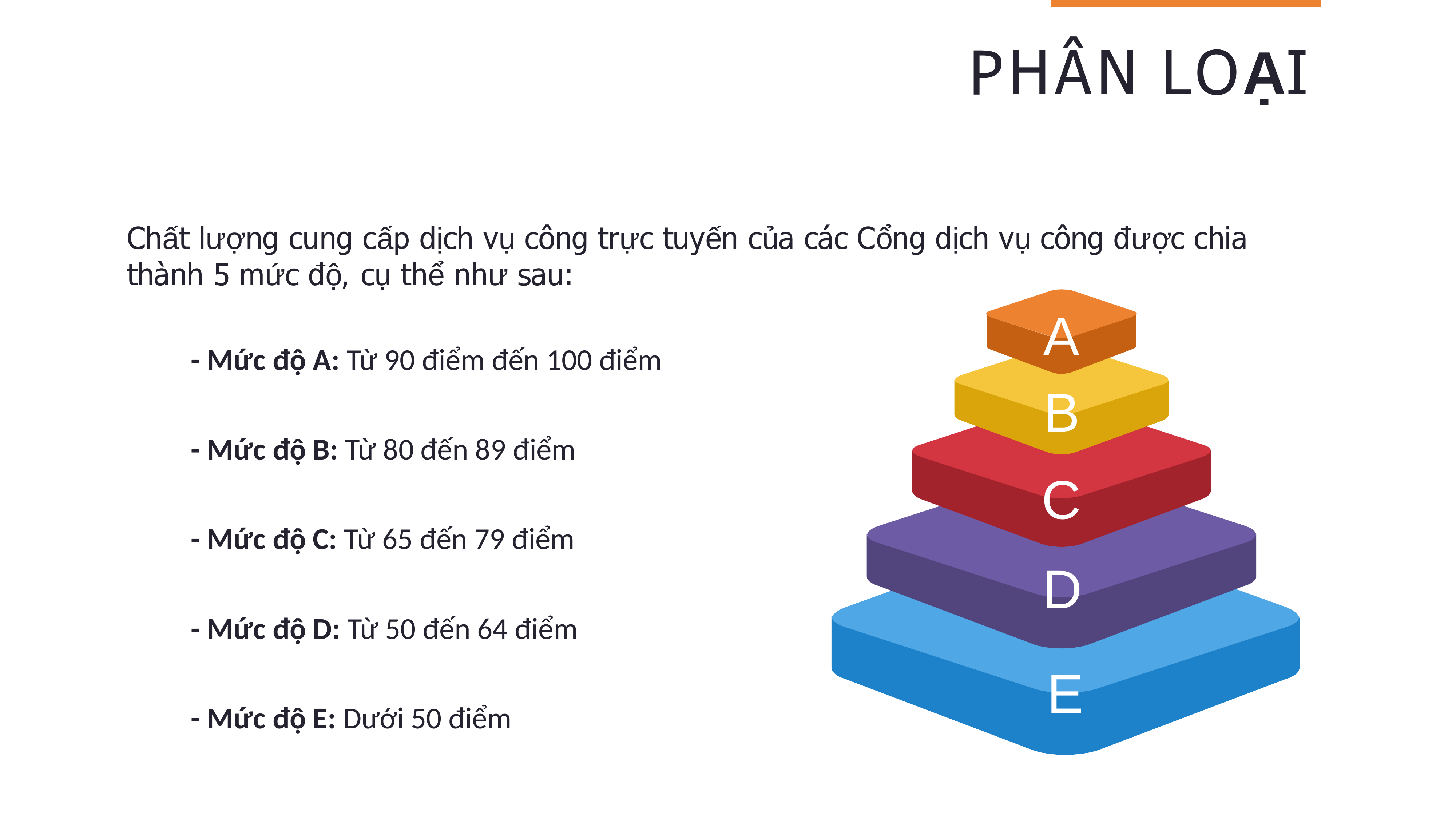

# PHÂN LOẠI
Chất lượng cung cấp dịch vụ công trực tuyến của các Cổng dịch vụ công được chia thành 5 mức độ, cụ thể như sau:

- Mức độ A: Từ 90 điểm đến 100 điểm

- Mức độ B: Từ 80 đến 89 điểm

- Mức độ C: Từ 65 đến 79 điểm

- Mức độ D: Từ 50 đến 64 điểm

- Mức độ E: Dưới 50 điểm

A
B
C

D

E